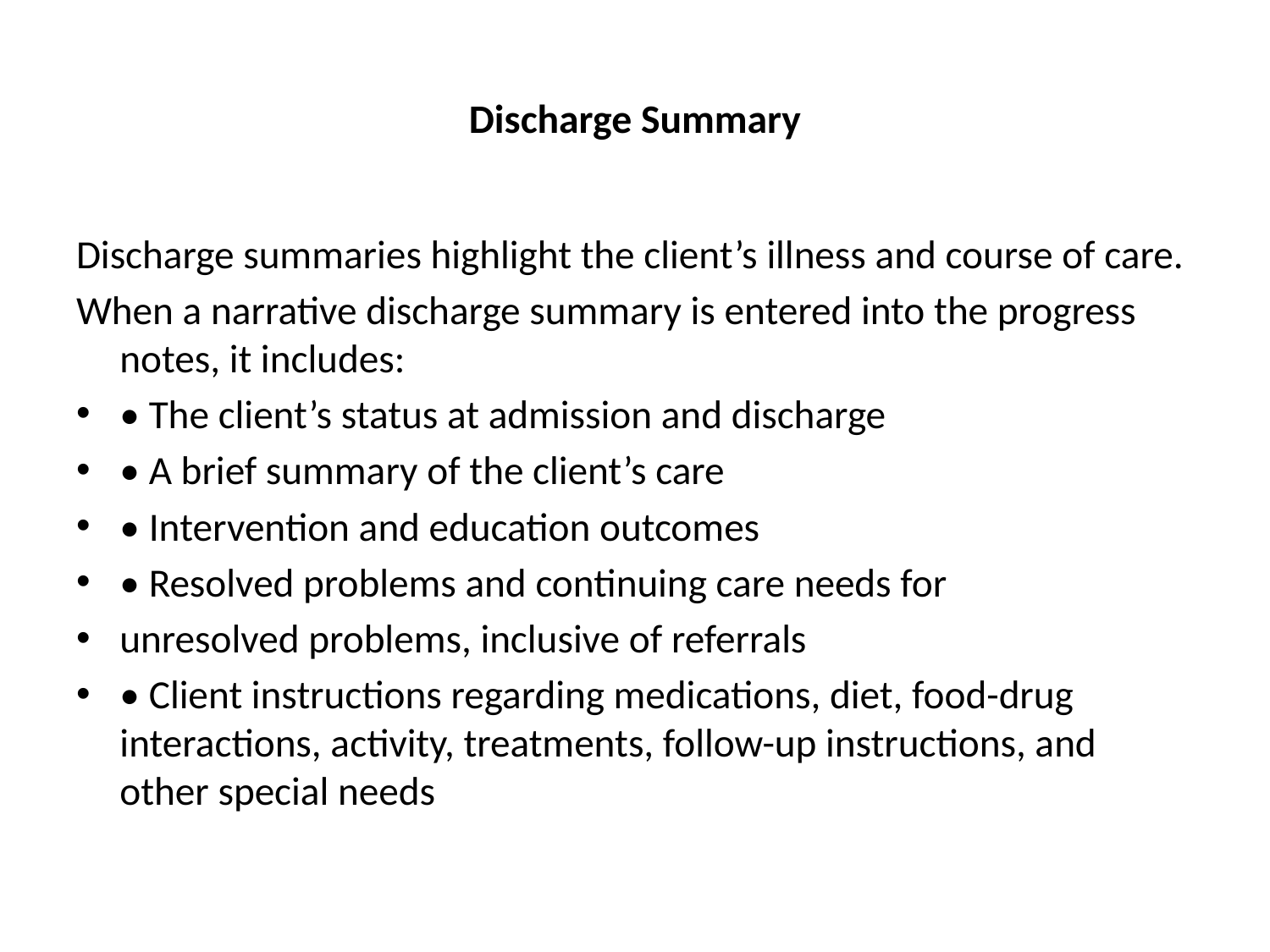

# Discharge Summary
Discharge summaries highlight the client’s illness and course of care.
When a narrative discharge summary is entered into the progress notes, it includes:
• The client’s status at admission and discharge
• A brief summary of the client’s care
• Intervention and education outcomes
• Resolved problems and continuing care needs for
unresolved problems, inclusive of referrals
• Client instructions regarding medications, diet, food-drug interactions, activity, treatments, follow-up instructions, and other special needs